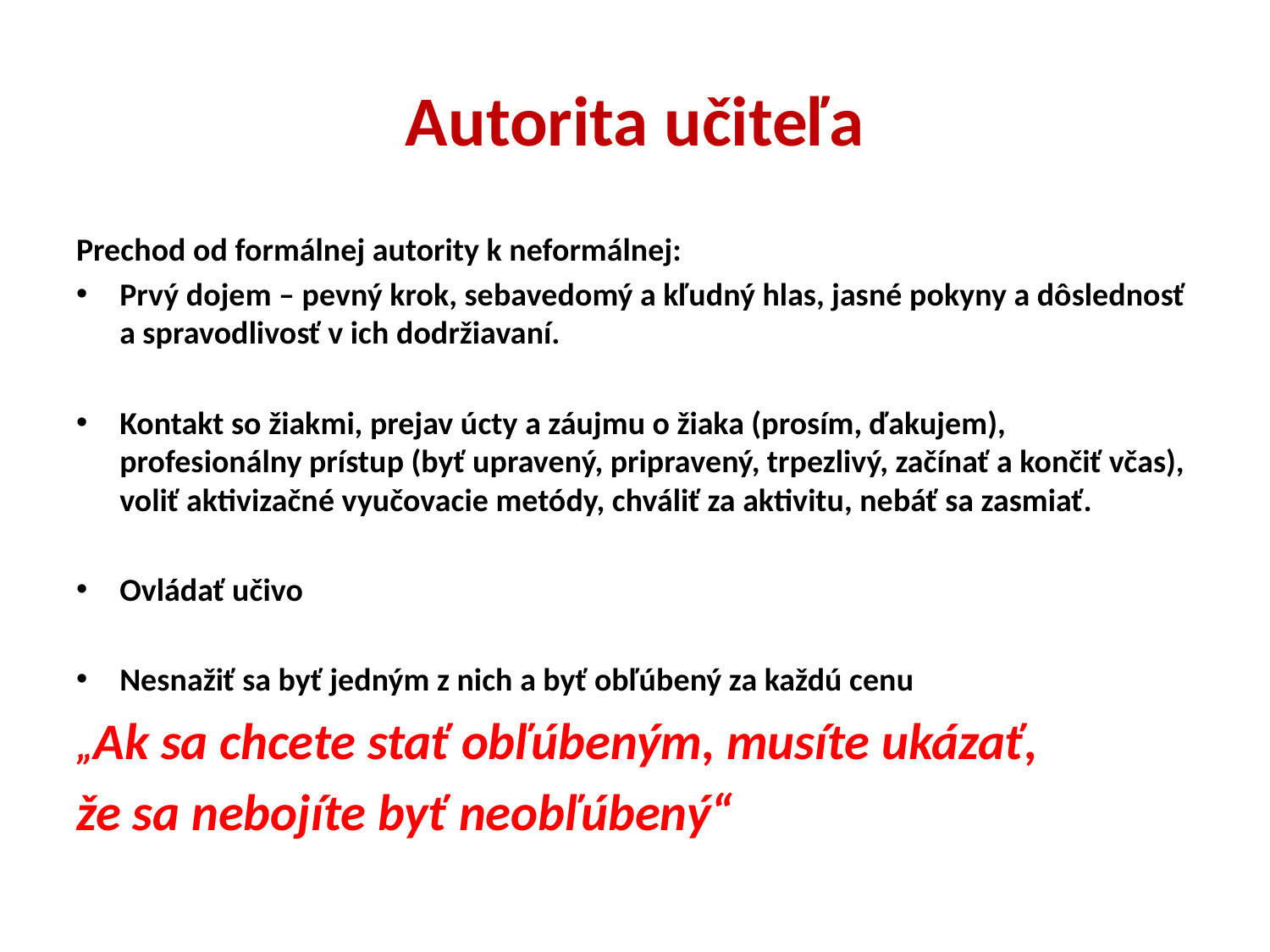

# Autorita učiteľa
Prechod od formálnej autority k neformálnej:
Prvý dojem – pevný krok, sebavedomý a kľudný hlas, jasné pokyny a dôslednosť a spravodlivosť v ich dodržiavaní.

Kontakt so žiakmi, prejav úcty a záujmu o žiaka (prosím, ďakujem), profesionálny prístup (byť upravený, pripravený, trpezlivý, začínať a končiť včas), voliť aktivizačné vyučovacie metódy, chváliť za aktivitu, nebáť sa zasmiať.

Ovládať učivo

Nesnažiť sa byť jedným z nich a byť obľúbený za každú cenu
„Ak sa chcete stať obľúbeným, musíte ukázať,
že sa nebojíte byť neobľúbený“